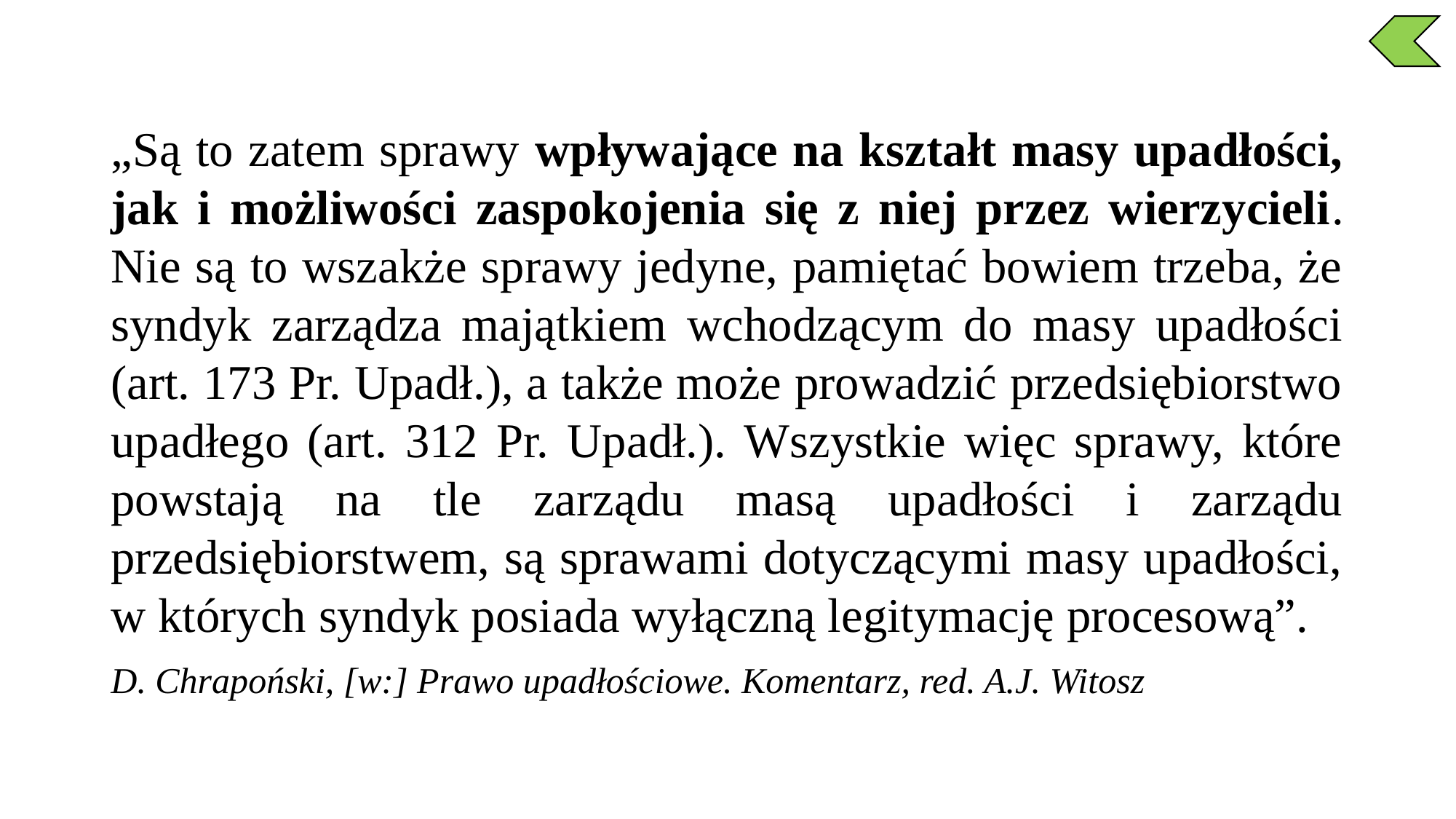

„Są to zatem sprawy wpływające na kształt masy upadłości, jak i możliwości zaspokojenia się z niej przez wierzycieli. Nie są to wszakże sprawy jedyne, pamiętać bowiem trzeba, że syndyk zarządza majątkiem wchodzącym do masy upadłości (art. 173 Pr. Upadł.), a także może prowadzić przedsiębiorstwo upadłego (art. 312 Pr. Upadł.). Wszystkie więc sprawy, które powstają na tle zarządu masą upadłości i zarządu przedsiębiorstwem, są sprawami dotyczącymi masy upadłości, w których syndyk posiada wyłączną legitymację procesową”.
D. Chrapoński, [w:] Prawo upadłościowe. Komentarz, red. A.J. Witosz